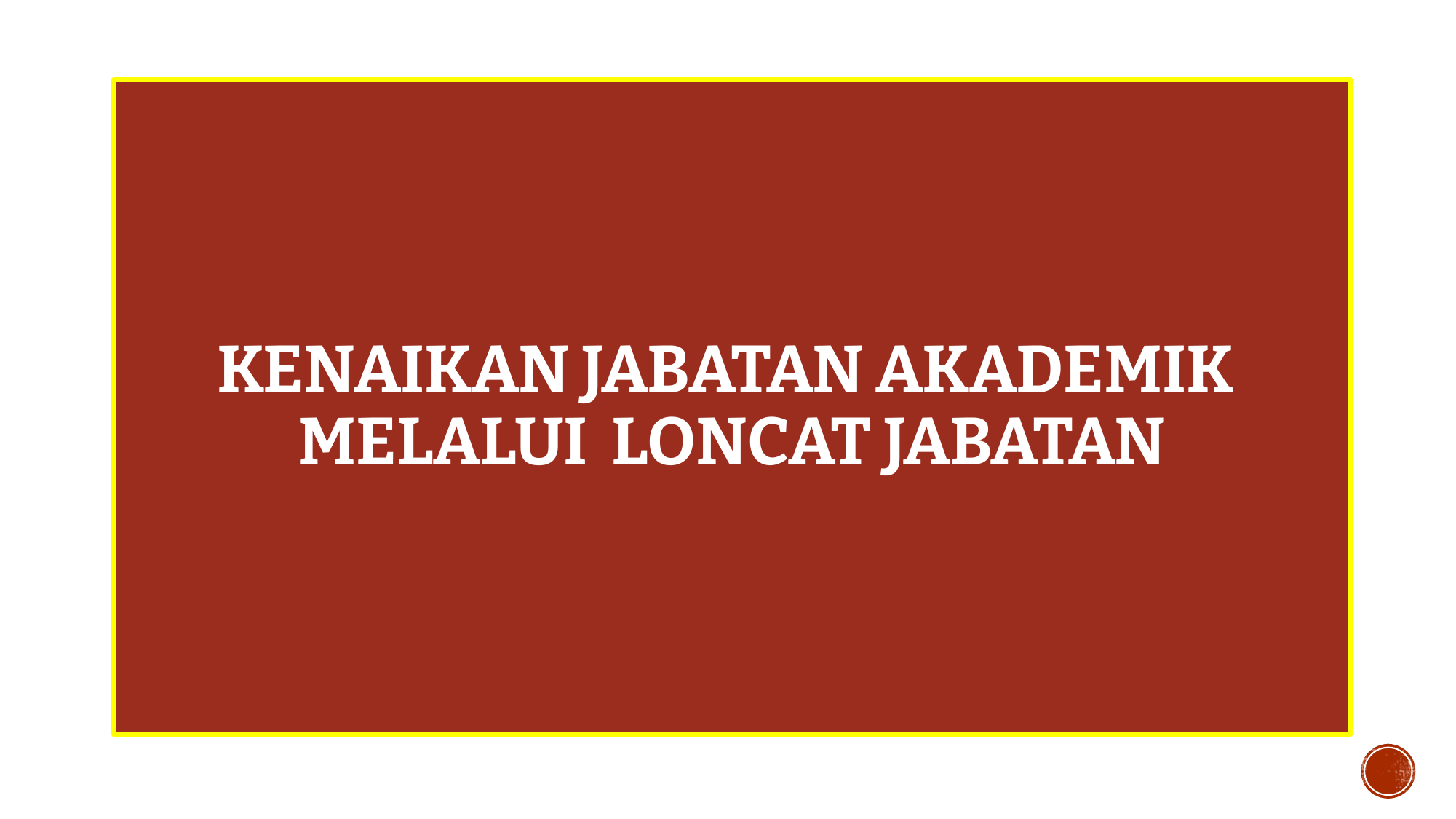

# Kenaikan Jabatan AKADEMIK  melalui  Loncat Jabatan